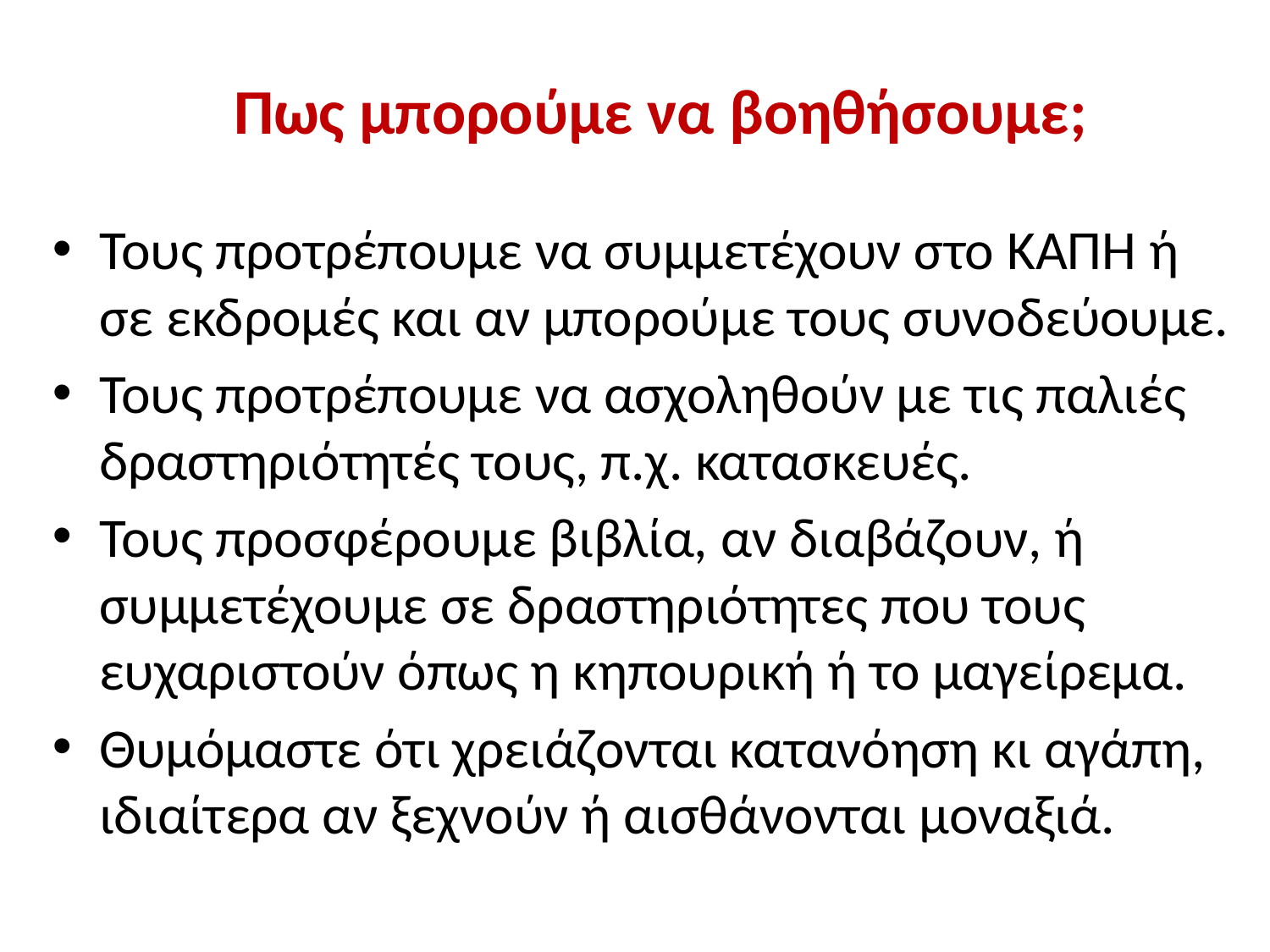

Πως μπορούμε να βοηθήσουμε;
Τους προτρέπουμε να συμμετέχουν στο ΚΑΠΗ ή σε εκδρομές και αν μπορούμε τους συνοδεύουμε.
Τους προτρέπουμε να ασχοληθούν με τις παλιές δραστηριότητές τους, π.χ. κατασκευές.
Τους προσφέρουμε βιβλία, αν διαβάζουν, ή συμμετέχουμε σε δραστηριότητες που τους ευχαριστούν όπως η κηπουρική ή το μαγείρεμα.
Θυμόμαστε ότι χρειάζονται κατανόηση κι αγάπη, ιδιαίτερα αν ξεχνούν ή αισθάνονται μοναξιά.